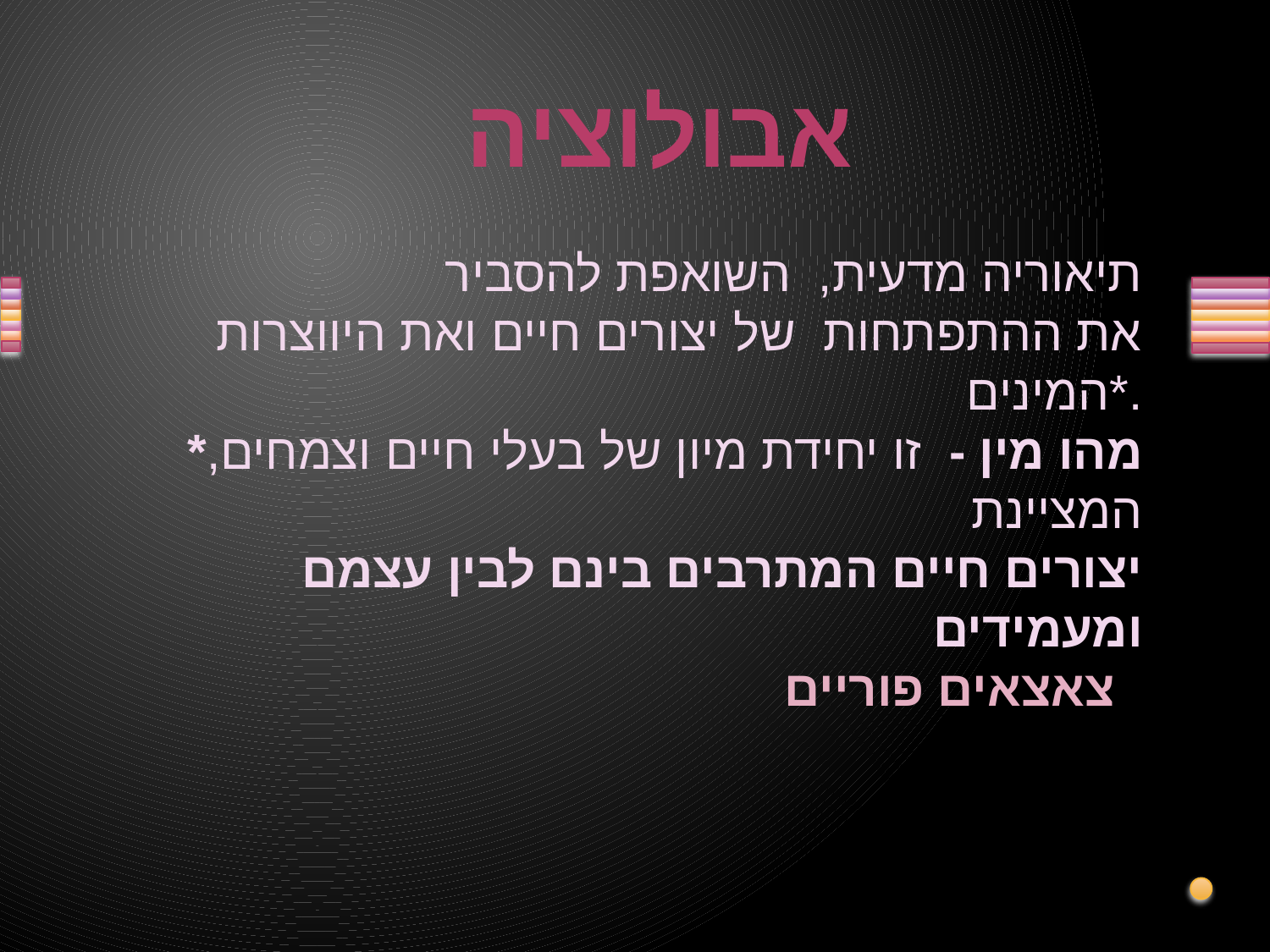

אבולוציה
תיאוריה מדעית,  השואפת להסביר
את ההתפתחות  של יצורים חיים ואת היווצרות
המינים*.
*מהו מין -  זו יחידת מיון של בעלי חיים וצמחים, המציינת
יצורים חיים המתרבים בינם לבין עצמם ומעמידים
צאצאים פוריים.